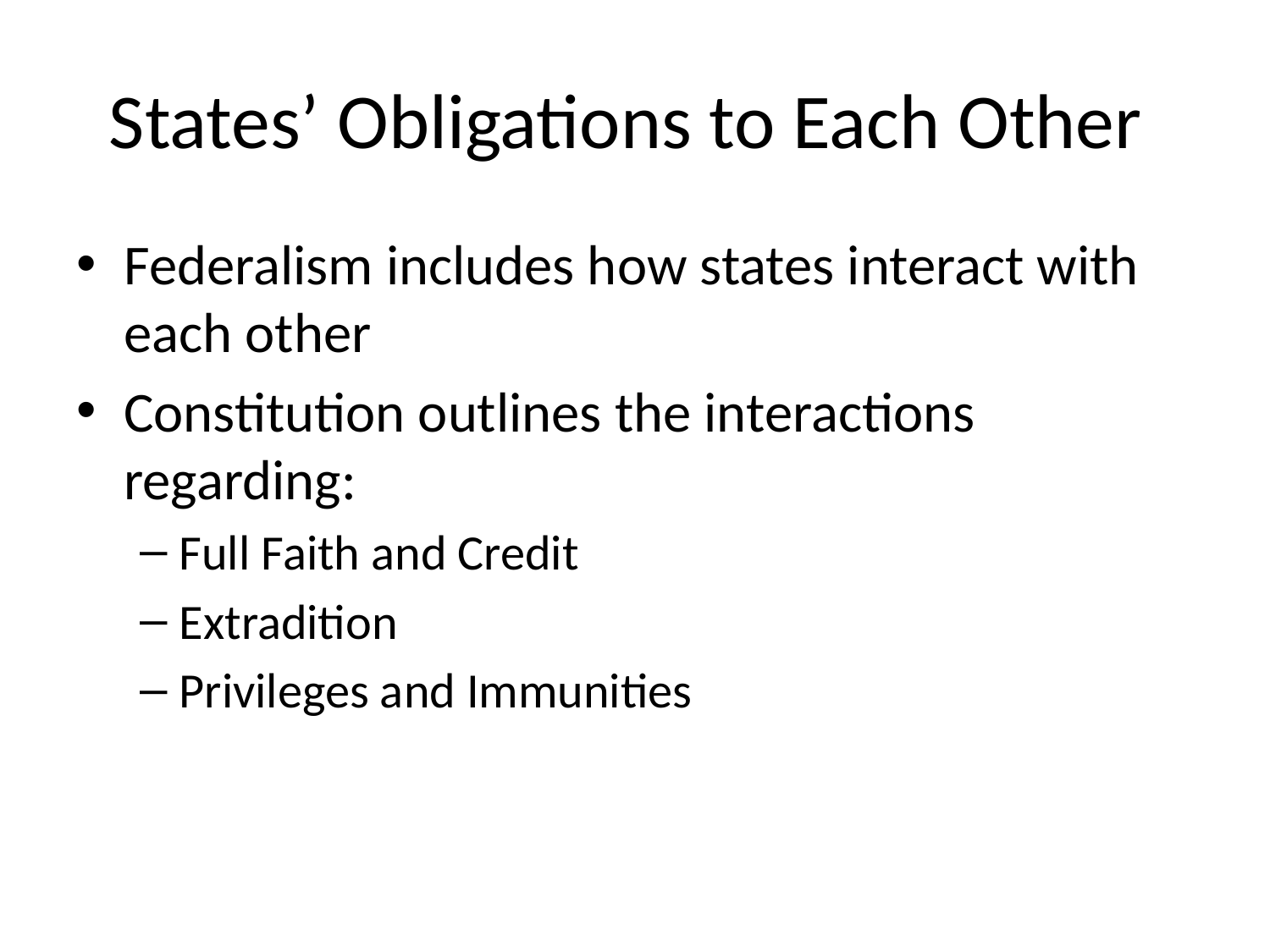

# States’ Obligations to Each Other
Federalism includes how states interact with each other
Constitution outlines the interactions regarding:
Full Faith and Credit
Extradition
Privileges and Immunities